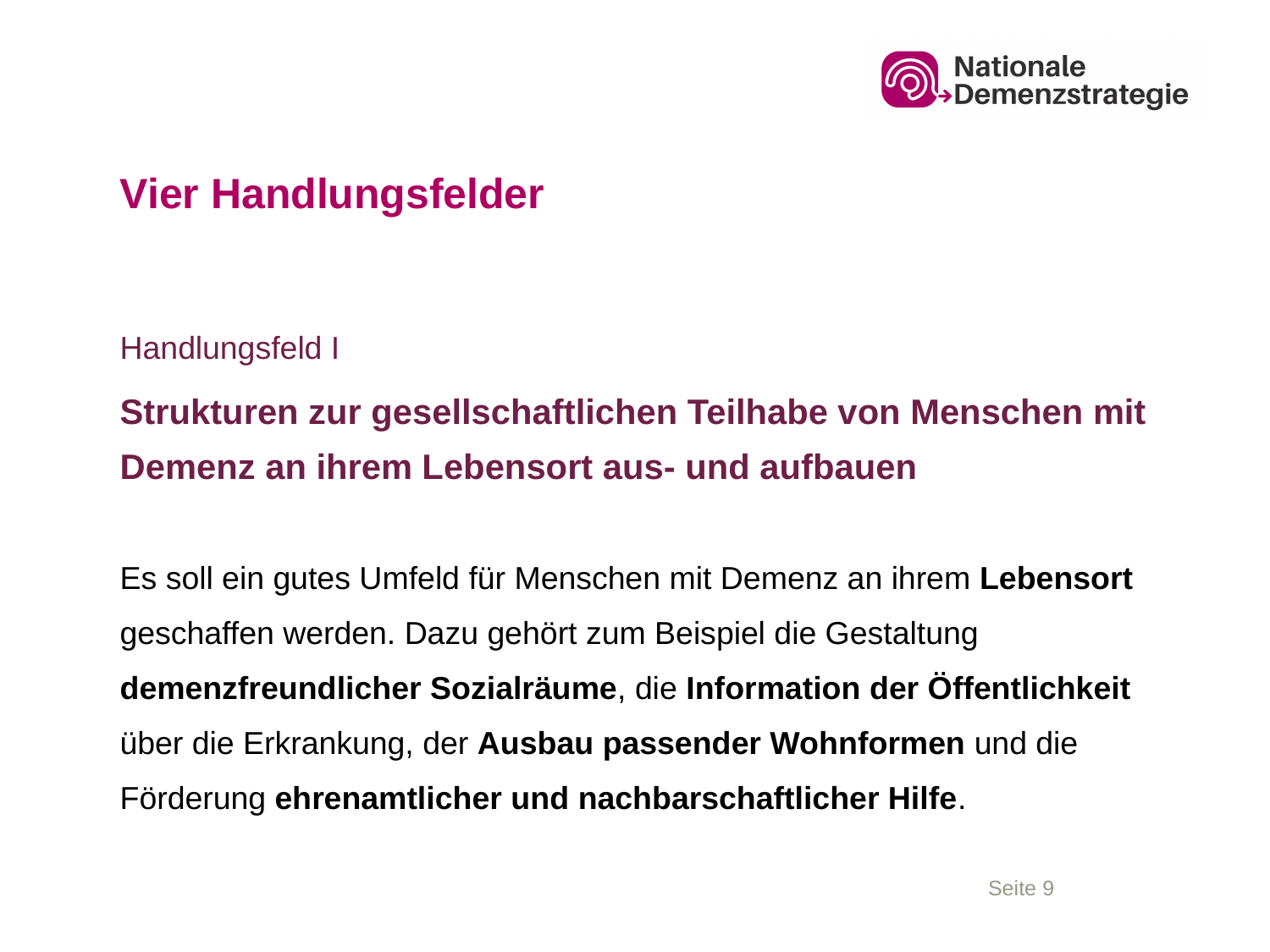

# Vier Handlungsfelder
Handlungsfeld I
Strukturen zur gesellschaftlichen Teilhabe von Menschen mit Demenz an ihrem Lebensort aus- und aufbauen

Es soll ein gutes Umfeld für Menschen mit Demenz an ihrem Lebensort geschaffen werden. Dazu gehört zum Beispiel die Gestaltung demenzfreundlicher Sozialräume, die Information der Öffentlichkeit über die Erkrankung, der Ausbau passender Wohnformen und die Förderung ehrenamtlicher und nachbarschaftlicher Hilfe.
Seite 9